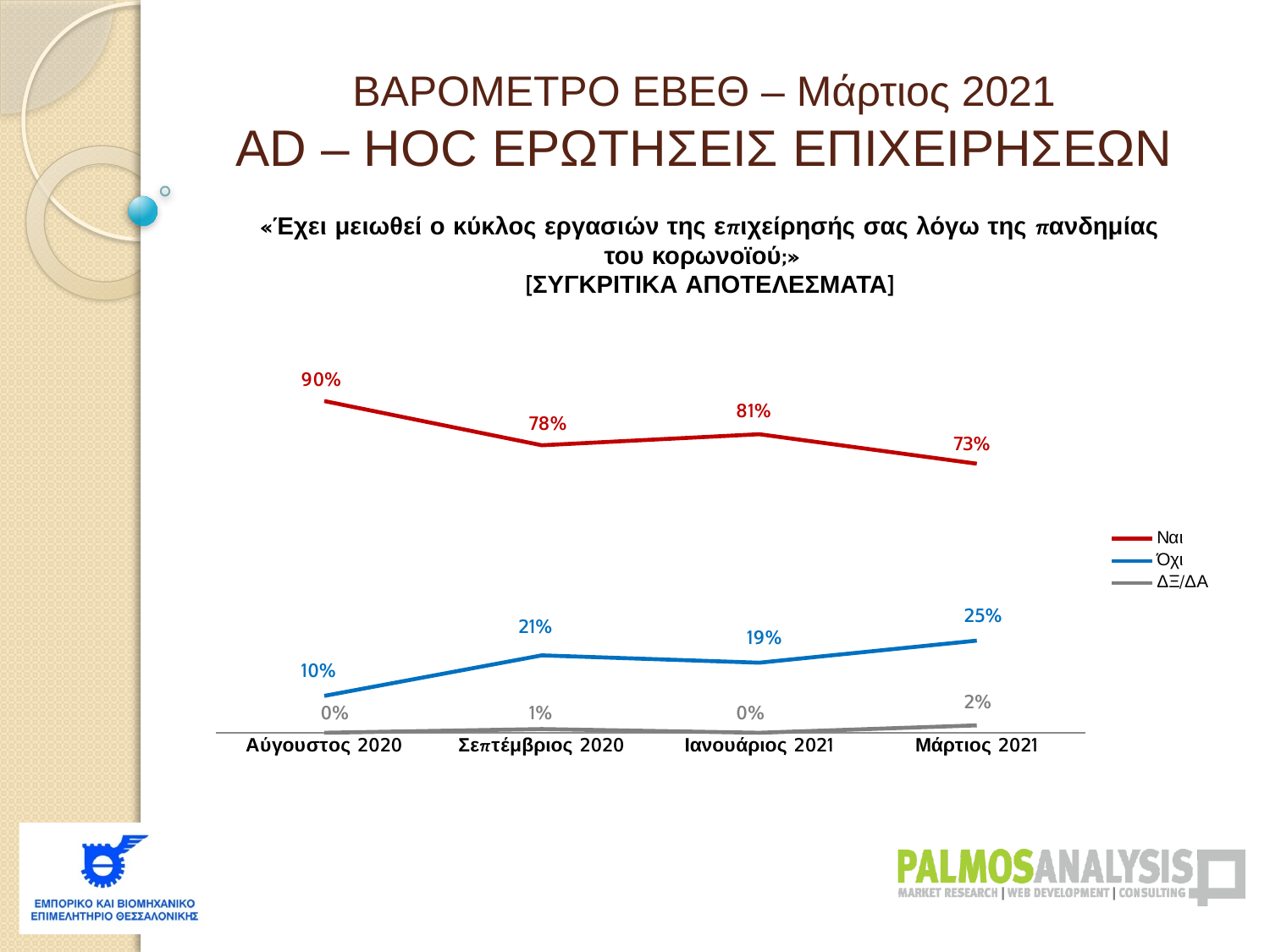

ΒΑΡΟΜΕΤΡΟ ΕΒΕΘ – Μάρτιος 2021
AD – HOC ΕΡΩΤΗΣΕΙΣ ΕΠΙΧΕΙΡΗΣΕΩΝ
«Έχει μειωθεί ο κύκλος εργασιών της επιχείρησής σας λόγω της πανδημίας του κορωνοϊού;»
[ΣΥΓΚΡΙΤΙΚΑ ΑΠΟΤΕΛΕΣΜΑΤΑ]

### Chart

| Category | Ναι | Όχι | ΔΞ/ΔΑ |
|---|---|---|---|
| Αύγουστος 2020 | 0.9 | 0.1 | 0.0 |
| Σεπτέμβριος 2020 | 0.78 | 0.21000000000000002 | 0.010000000000000002 |
| Ιανουάριος 2021 | 0.81 | 0.19 | 0.0 |
| Μάρτιος 2021 | 0.7300000000000001 | 0.25 | 0.020000000000000004 |